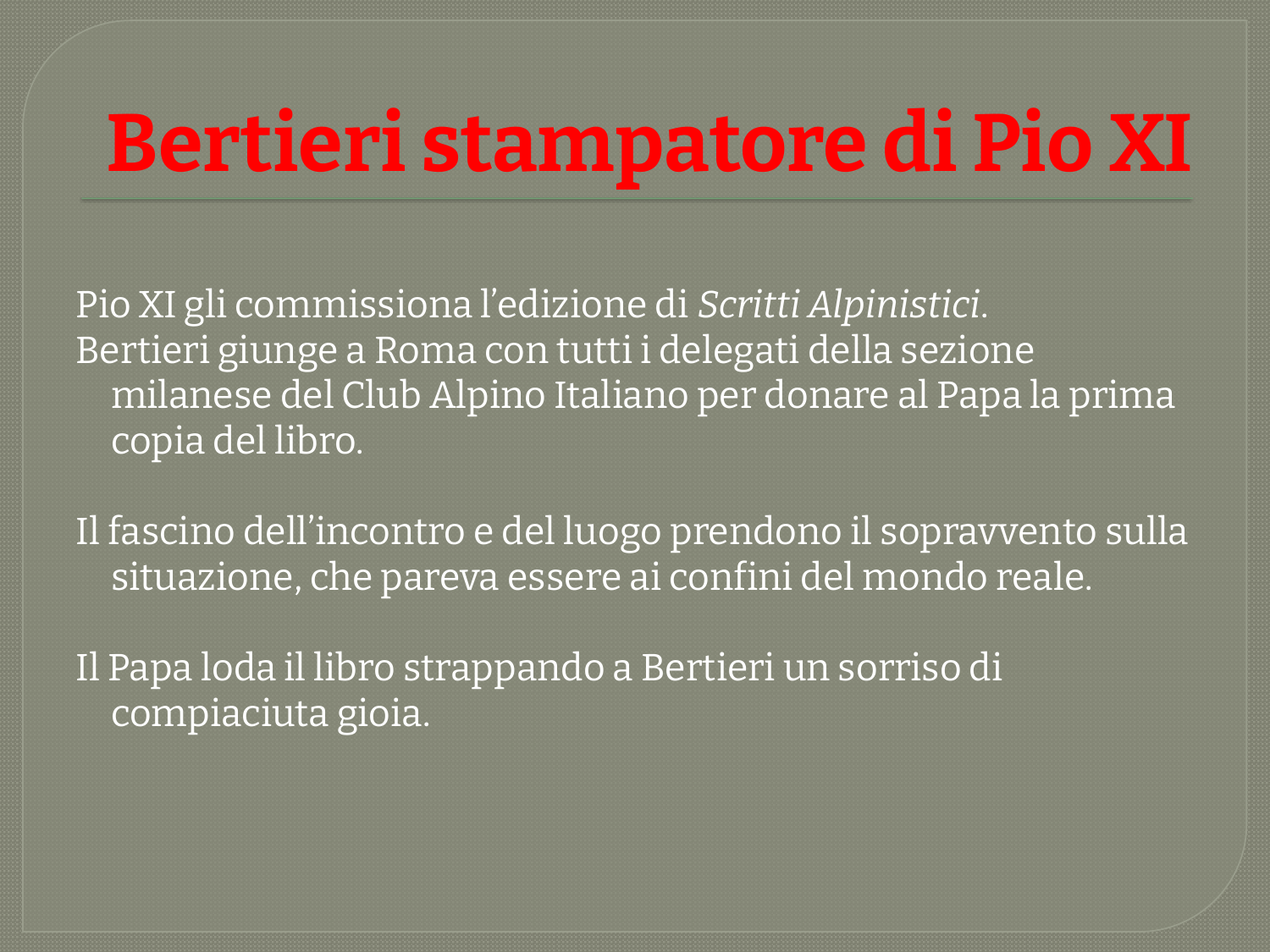

# Bertieri stampatore di Pio XI

Pio XI gli commissiona l’edizione di Scritti Alpinistici.
Bertieri giunge a Roma con tutti i delegati della sezione milanese del Club Alpino Italiano per donare al Papa la prima copia del libro.

Il fascino dell’incontro e del luogo prendono il sopravvento sulla situazione, che pareva essere ai confini del mondo reale.

Il Papa loda il libro strappando a Bertieri un sorriso di compiaciuta gioia.